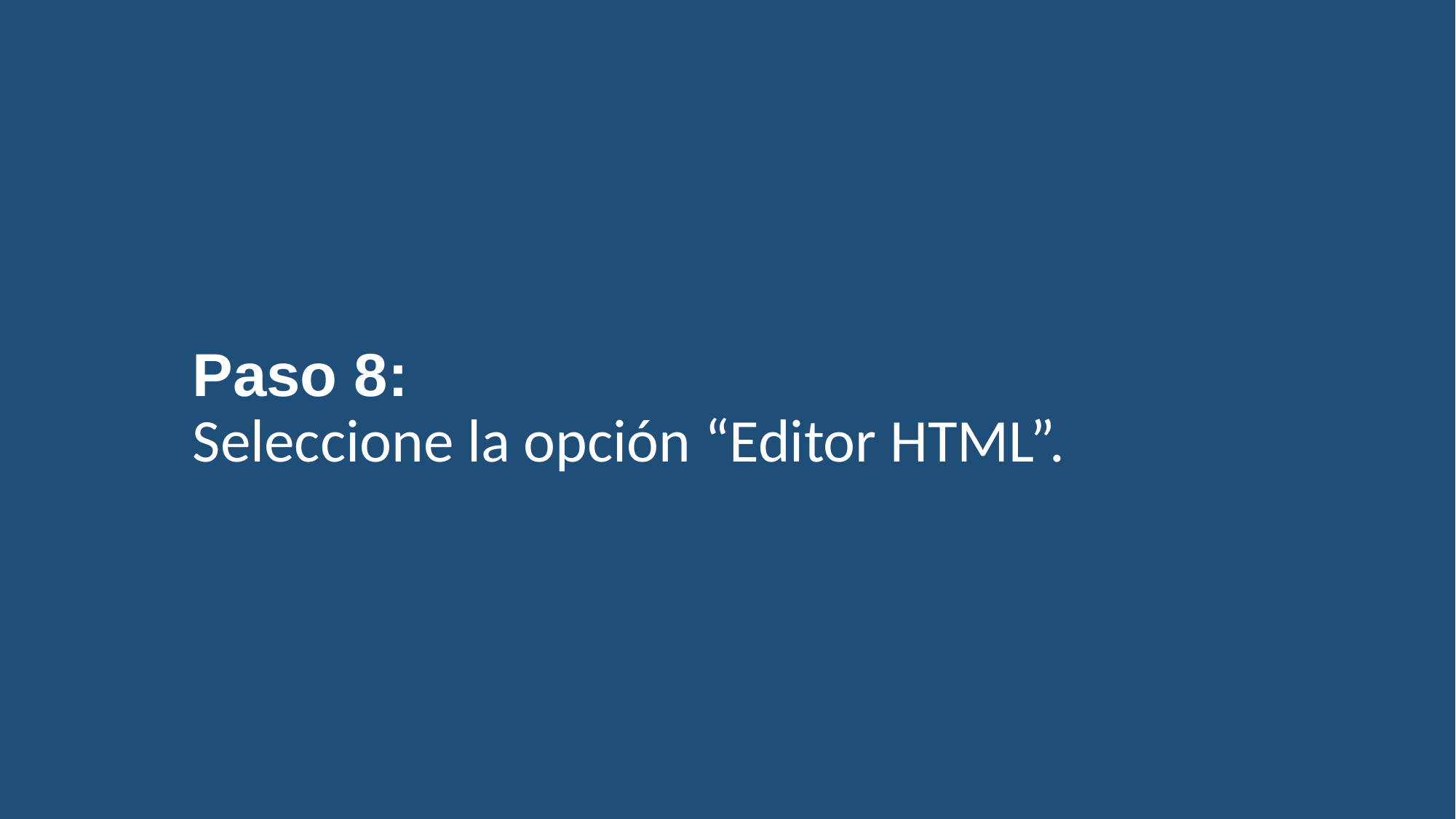

Paso 8:
Seleccione la opción “Editor HTML”.